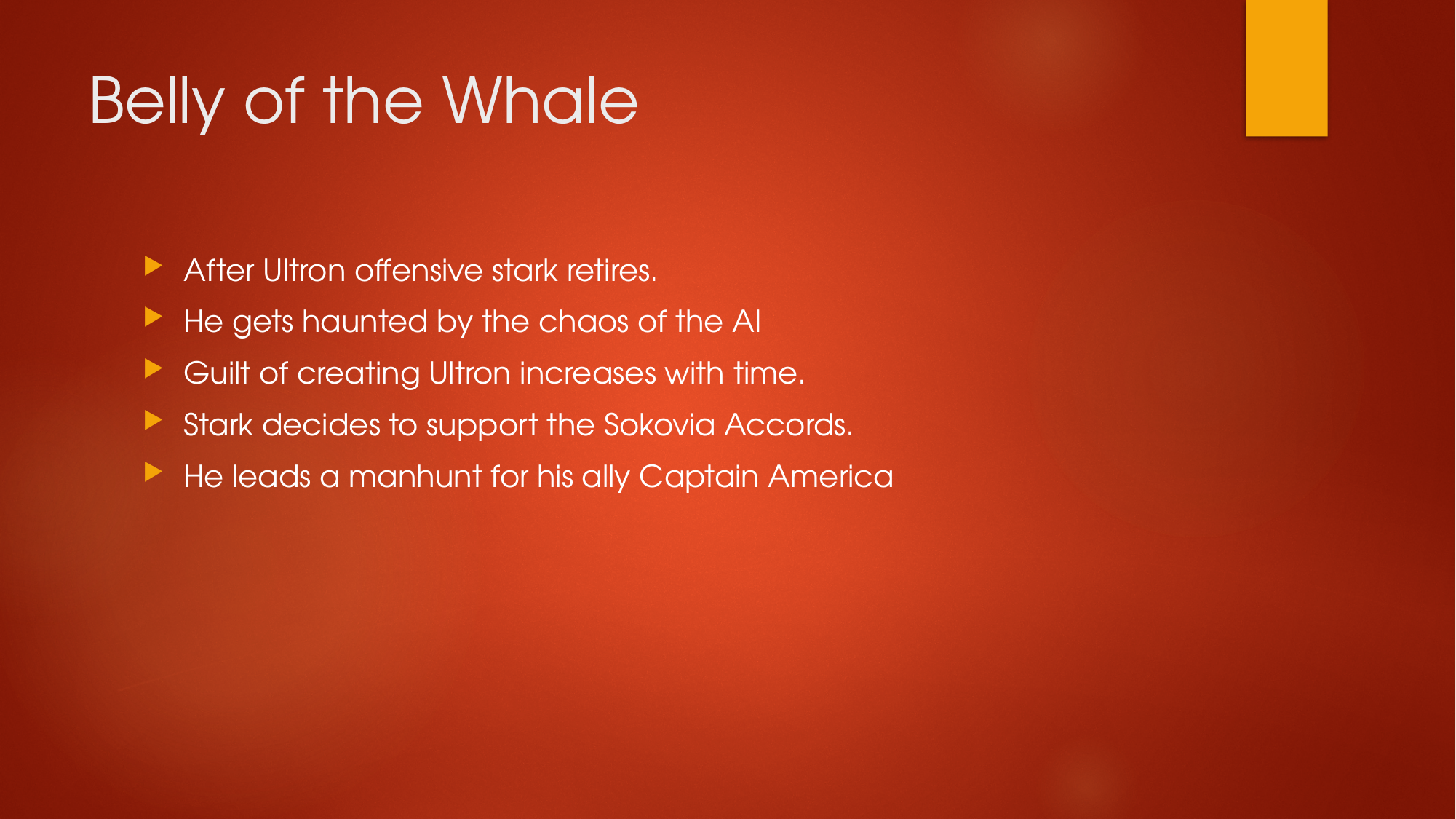

# Belly of the Whale
After Ultron offensive stark retires.
He gets haunted by the chaos of the AI
Guilt of creating Ultron increases with time.
Stark decides to support the Sokovia Accords.
He leads a manhunt for his ally Captain America